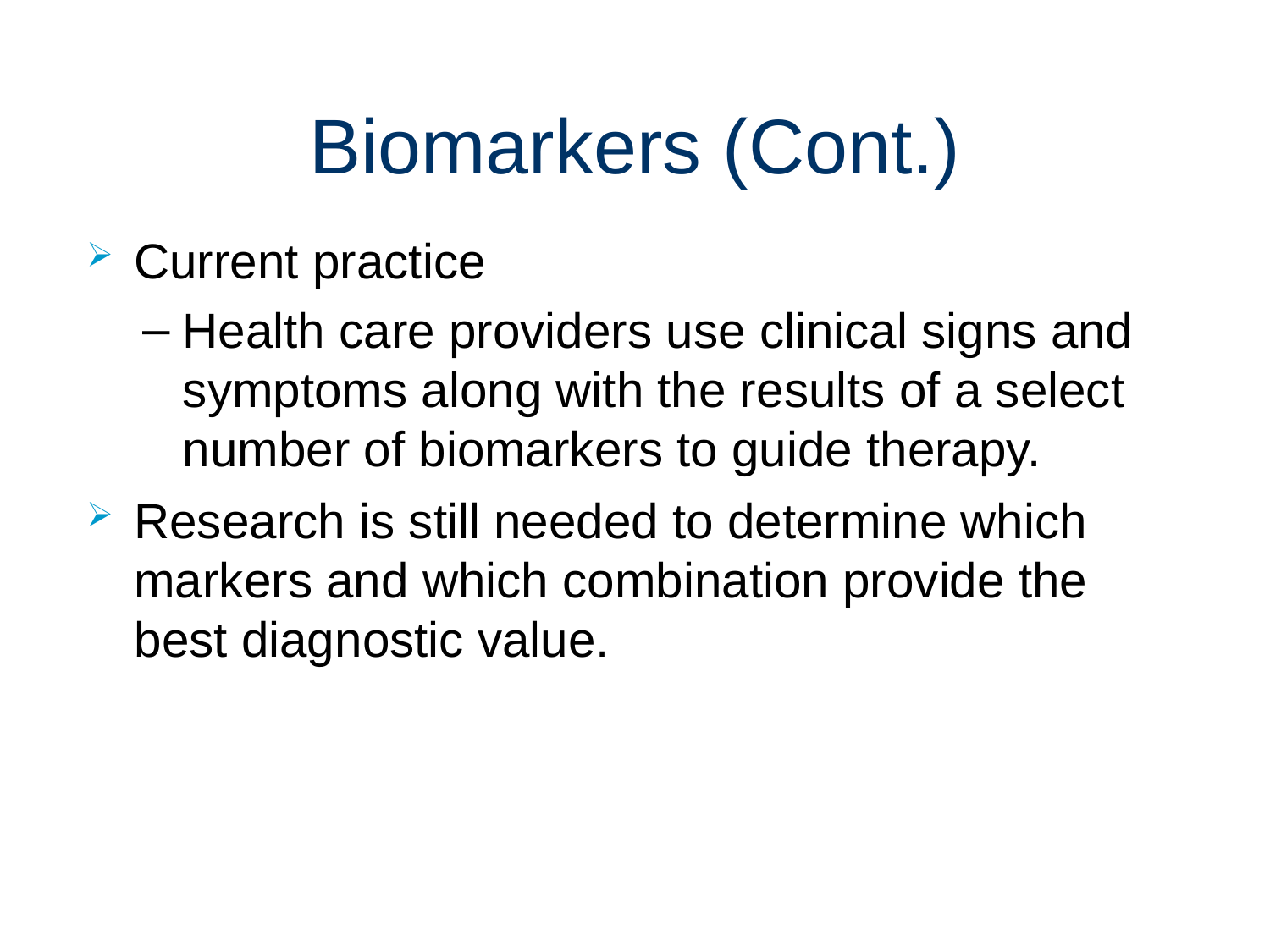

# Biomarkers (Cont.)
Current practice
Health care providers use clinical signs and symptoms along with the results of a select number of biomarkers to guide therapy.
Research is still needed to determine which markers and which combination provide the best diagnostic value.